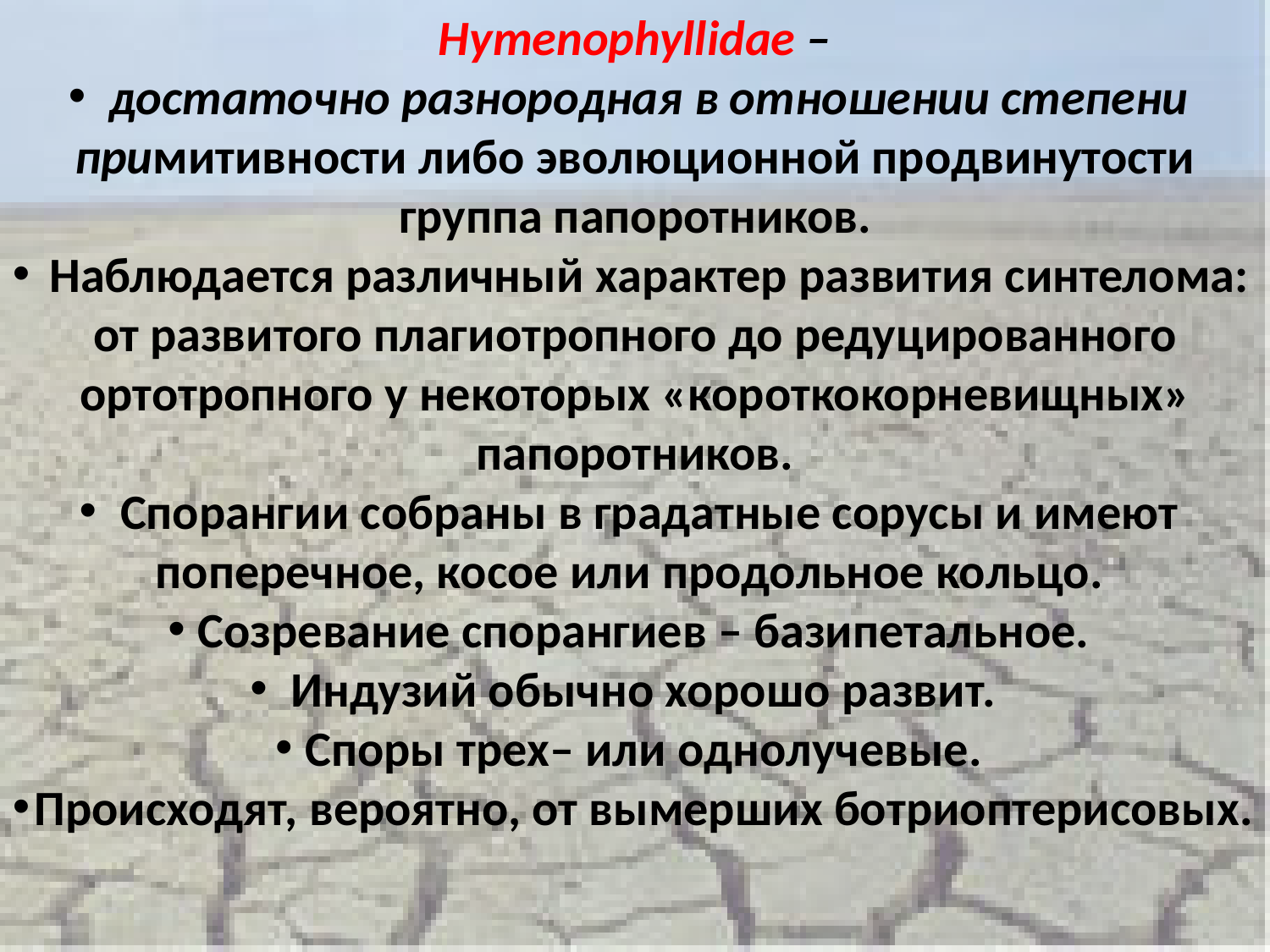

Hymenophyllidae –
 достаточно разнородная в отношении степени примитивности либо эволюционной продвинутости группа папоротников.
 Наблюдается различный характер развития синтелома: от развитого плагиотропного до редуцированного ортотропного у некоторых «короткокорневищных» папоротников.
 Спорангии собраны в градатные сорусы и имеют
поперечное, косое или продольное кольцо.
Созревание спорангиев – базипетальное.
 Индузий обычно хорошо развит.
Споры трех– или однолучевые.
Происходят, вероятно, от вымерших ботриоптерисовых.